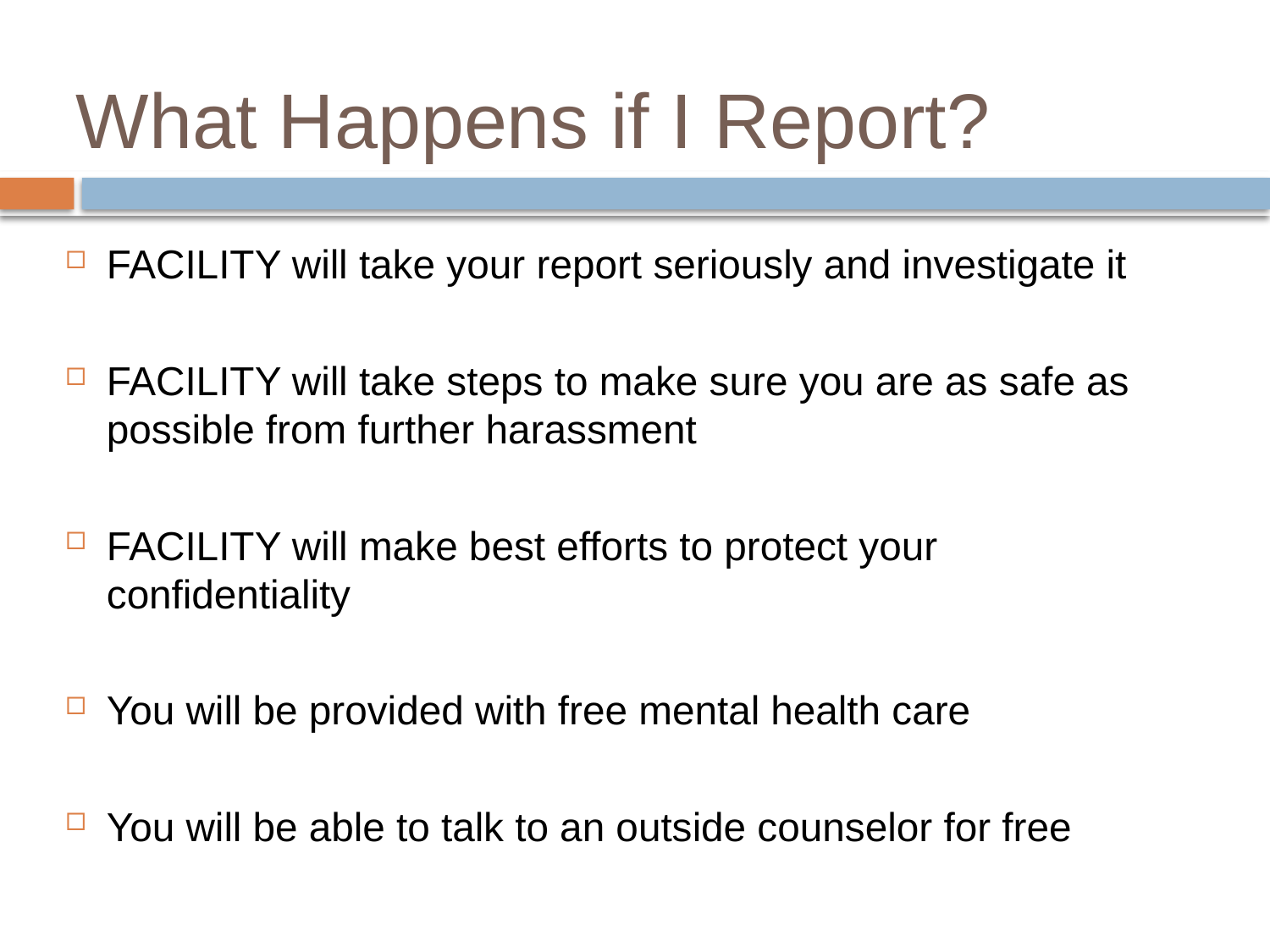

# What Happens if I Report?
FACILITY will take your report seriously and investigate it

FACILITY will take steps to make sure you are as safe as possible from further harassment

FACILITY will make best efforts to protect your confidentiality

You will be provided with free mental health care

You will be able to talk to an outside counselor for free